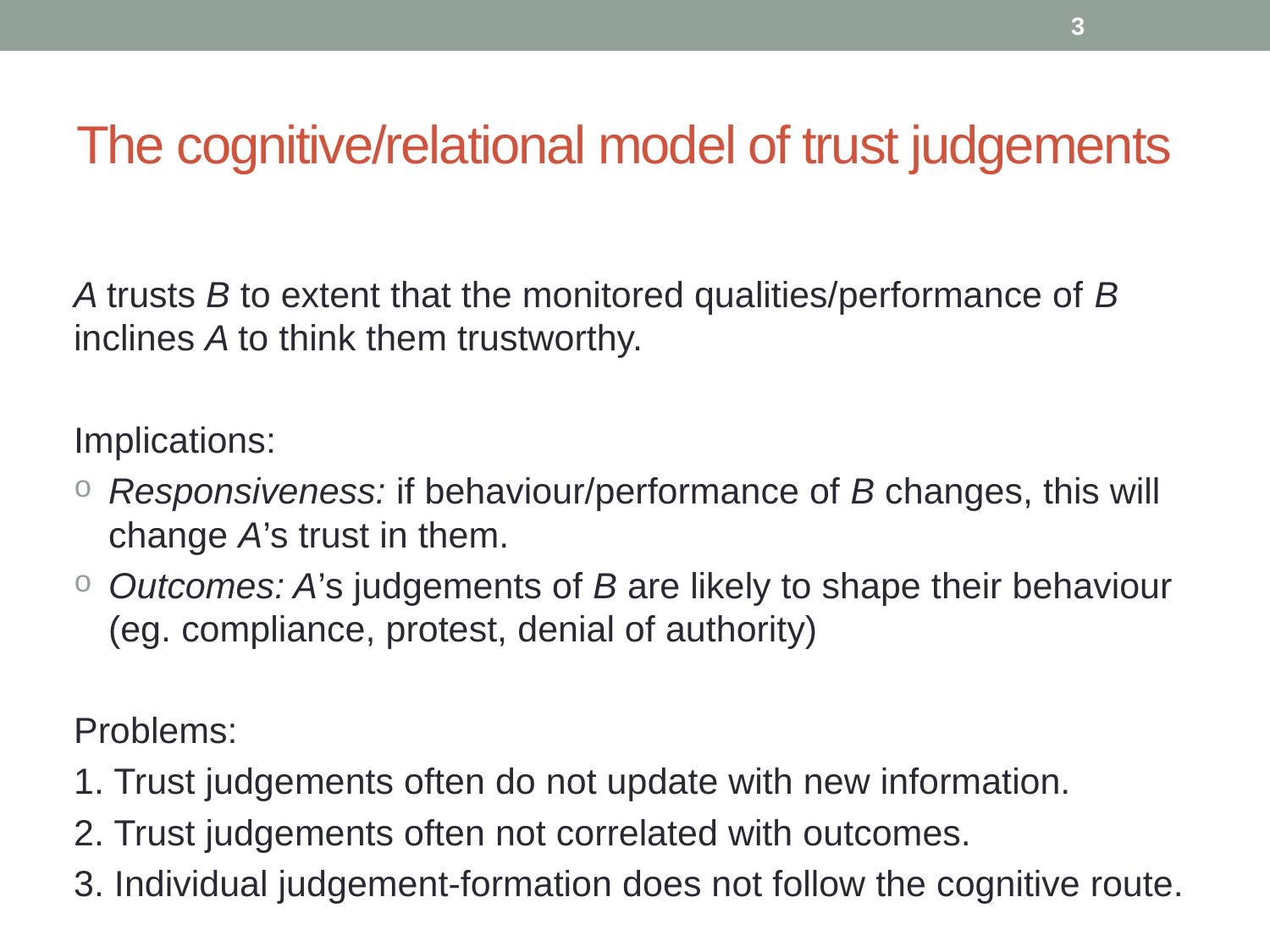

3
# The cognitive/relational model of trust judgements
A trusts B to extent that the monitored qualities/performance of B inclines A to think them trustworthy.

Implications:
Responsiveness: if behaviour/performance of B changes, this will change A’s trust in them.
Outcomes: A’s judgements of B are likely to shape their behaviour (eg. compliance, protest, denial of authority)

Problems:
1. Trust judgements often do not update with new information.
2. Trust judgements often not correlated with outcomes.
3. Individual judgement-formation does not follow the cognitive route.